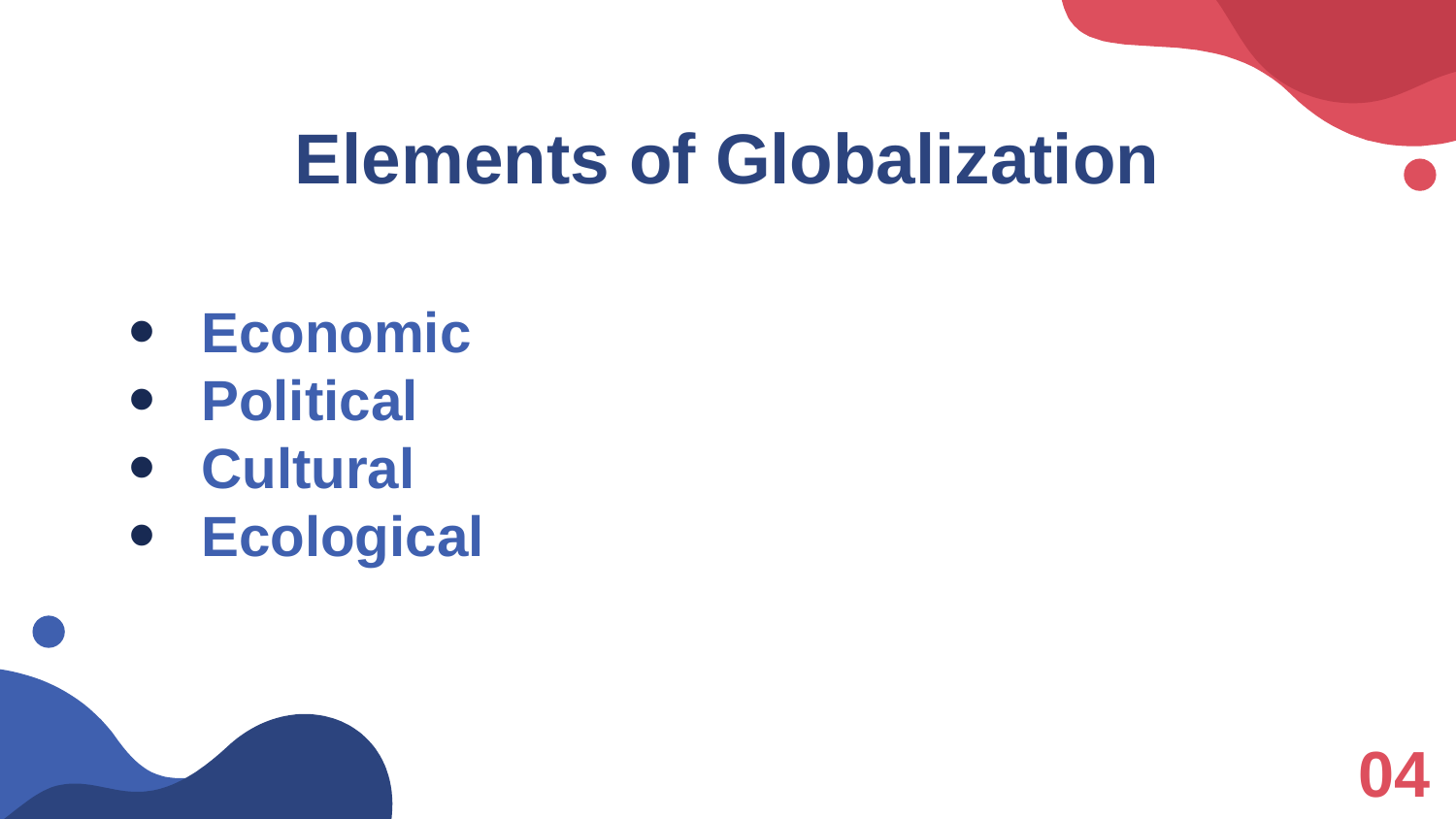

# Elements of Globalization
Economic
Political
Cultural
Ecological
04